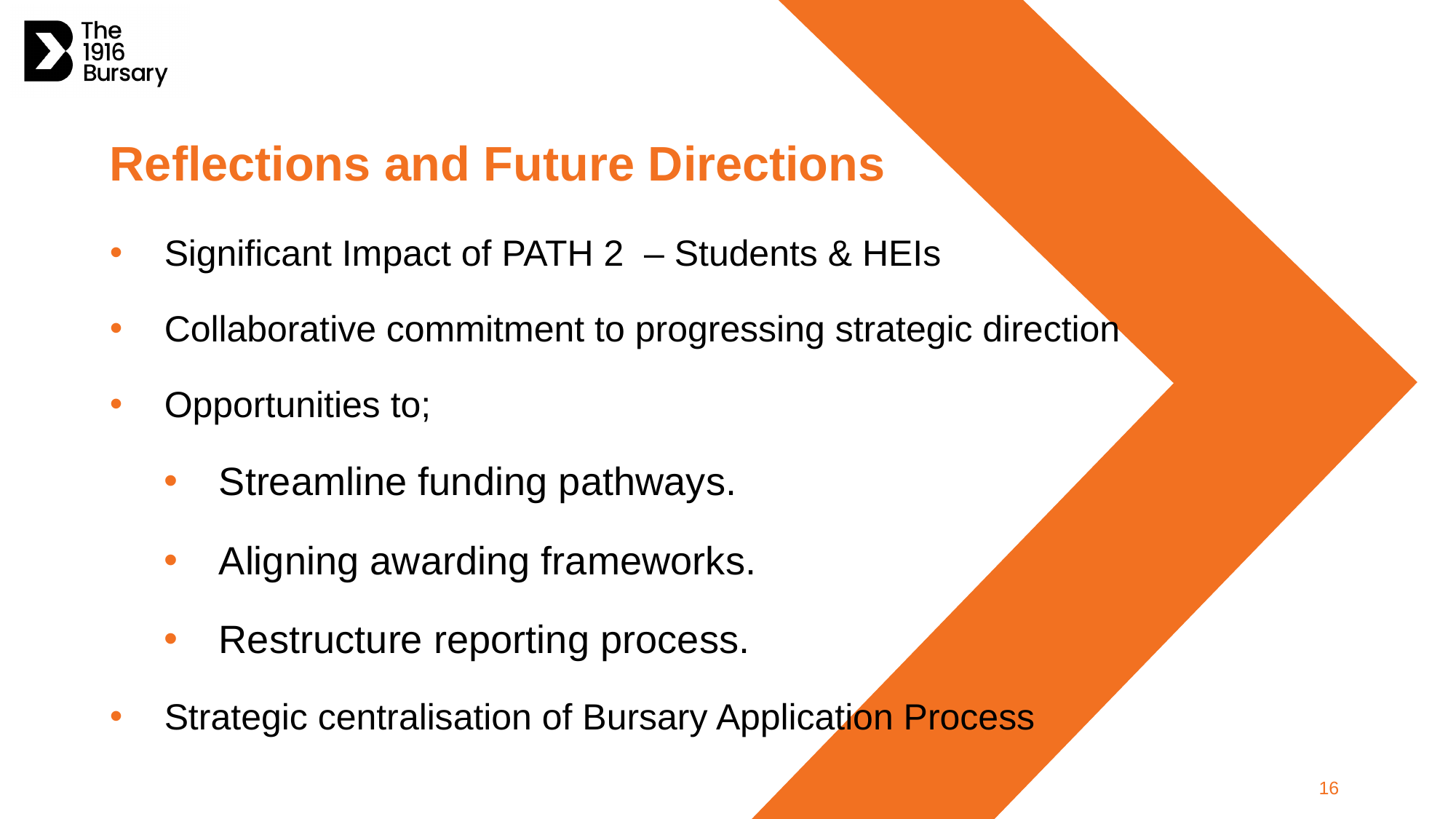

# Reflections and Future Directions
Significant Impact of PATH 2  – Students & HEIs
Collaborative commitment to progressing strategic direction
Opportunities to;
Streamline funding pathways.
Aligning awarding frameworks.
Restructure reporting process.
Strategic centralisation of Bursary Application Process
16